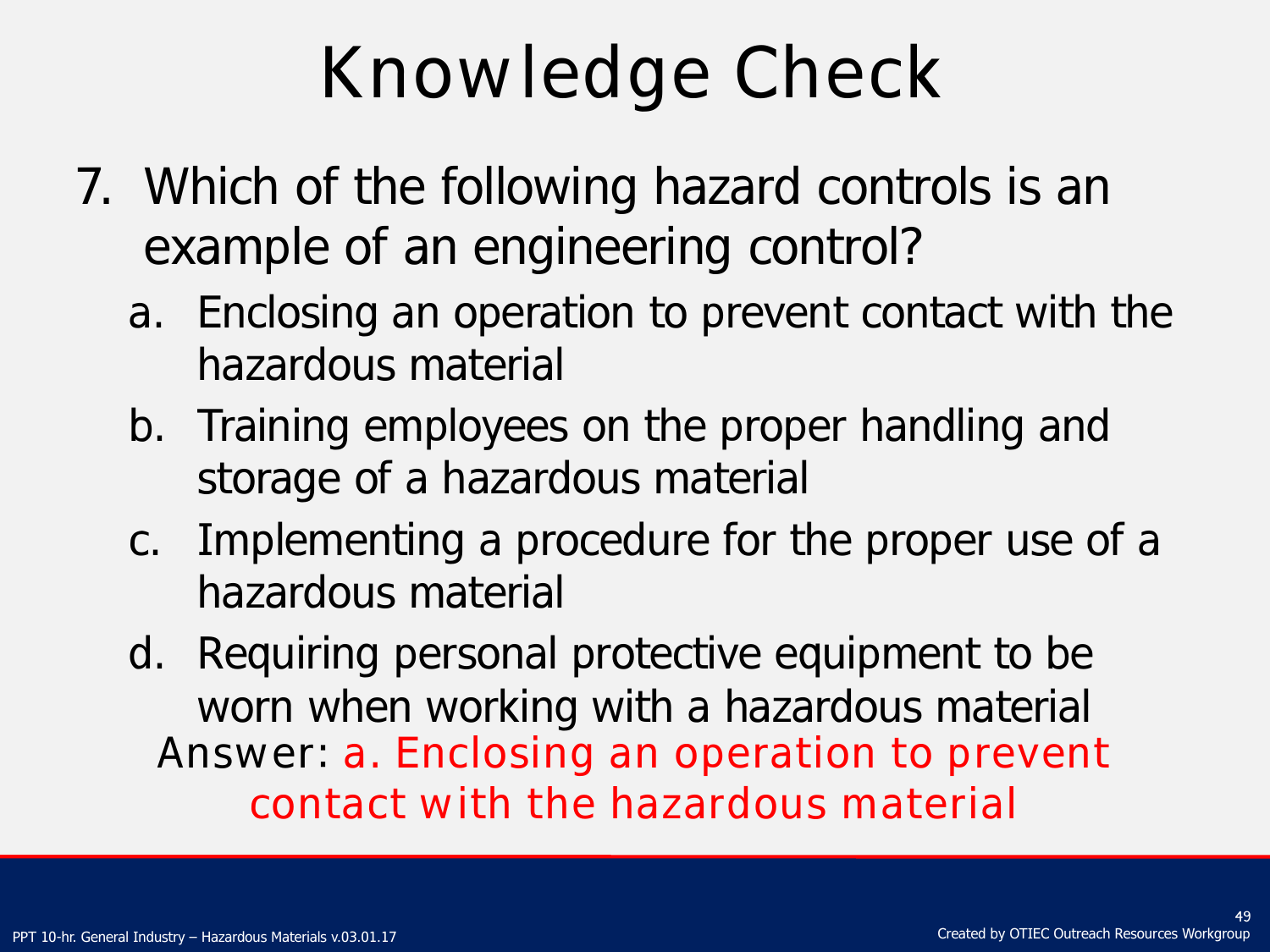

# Knowledge Check
Which of the following hazard controls is an example of an engineering control?
Enclosing an operation to prevent contact with the hazardous material
Training employees on the proper handling and storage of a hazardous material
Implementing a procedure for the proper use of a hazardous material
Requiring personal protective equipment to be worn when working with a hazardous material
Answer: a. Enclosing an operation to prevent contact with the hazardous material